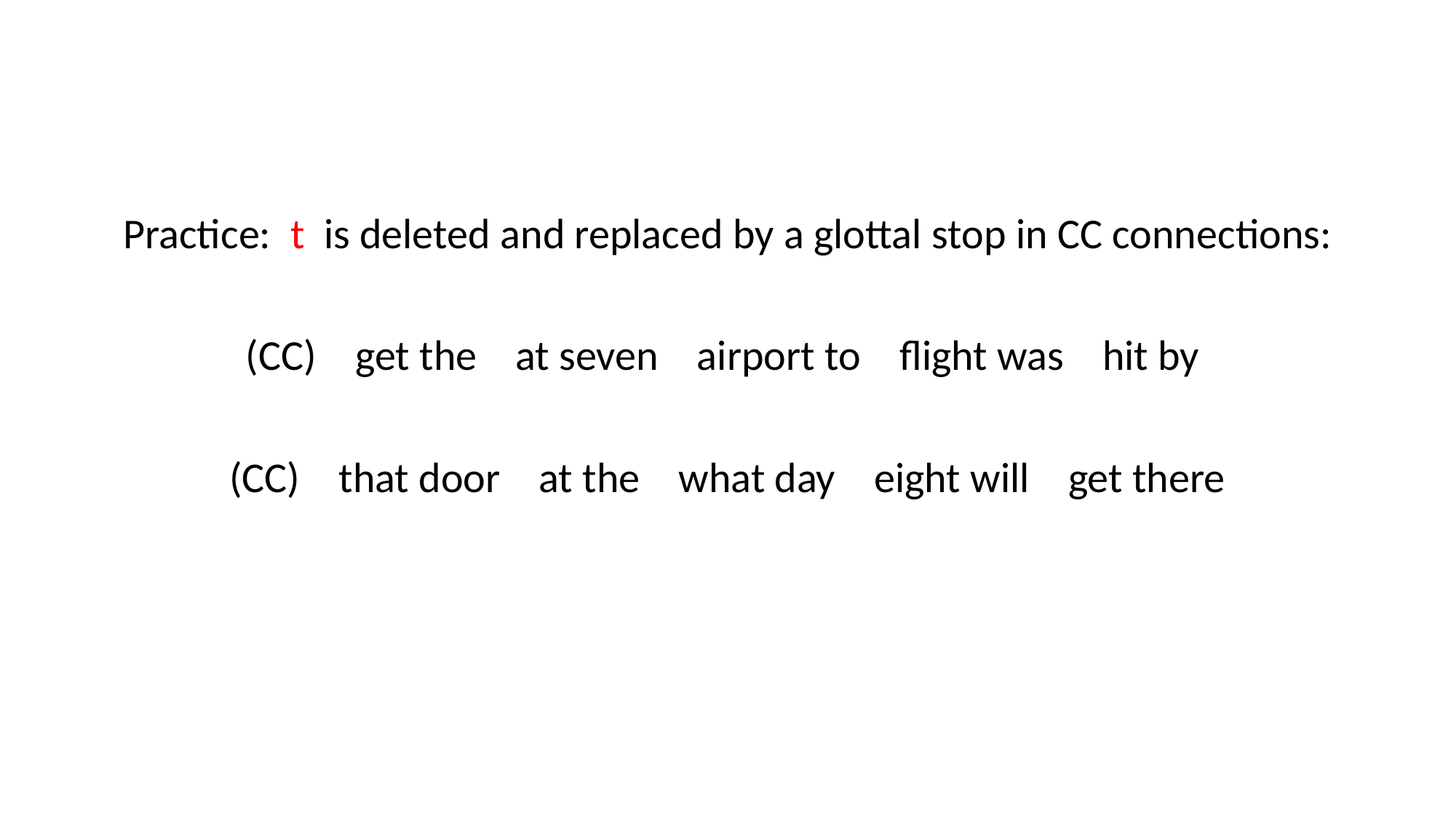

Practice:  t  is deleted and replaced by a glottal stop in CC connections:

(CC)    get the    at seven    airport to    flight was    hit by

(CC)    that door    at the    what day    eight will    get there